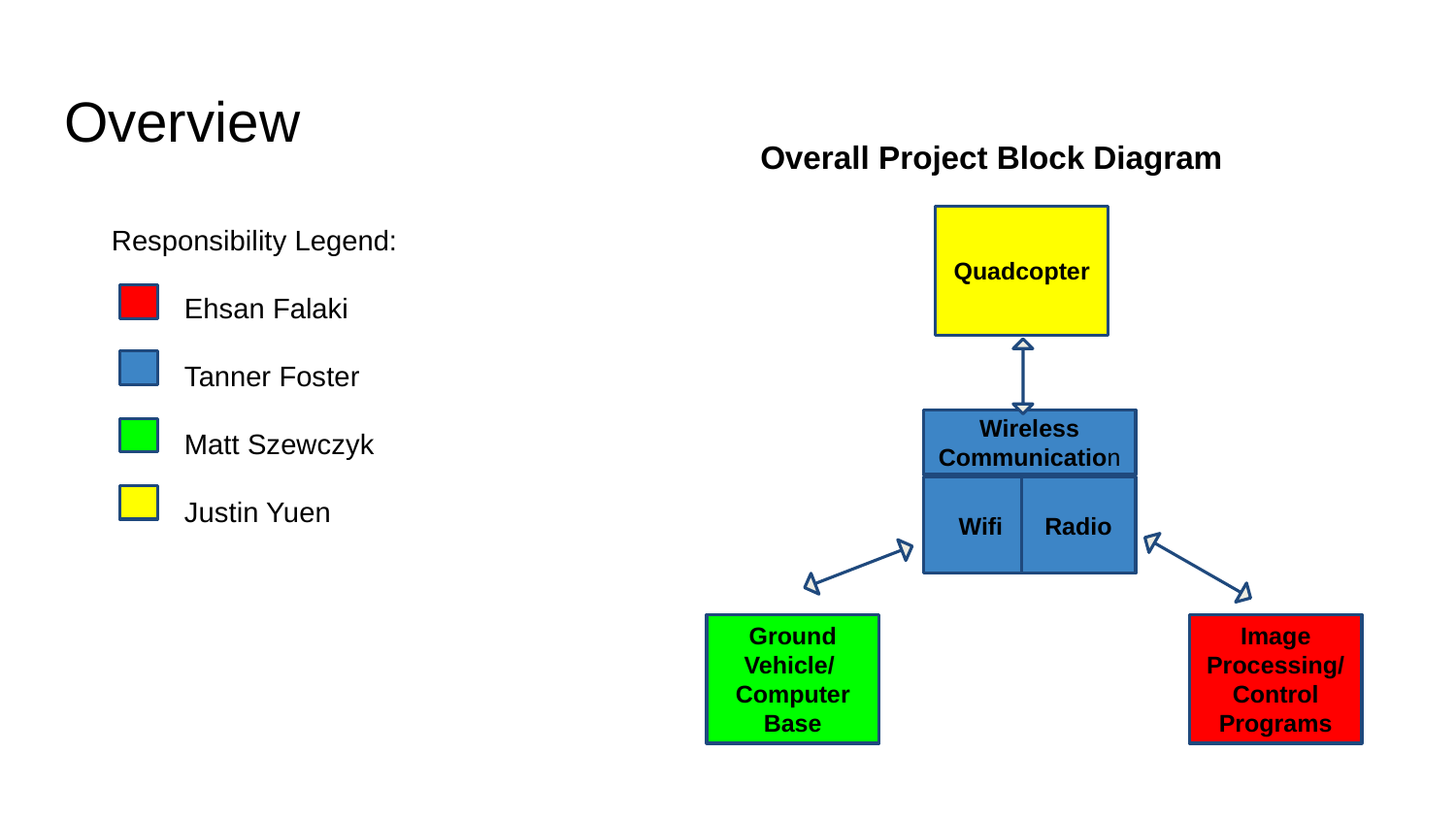

# Overview
Overall Project Block Diagram

Quadcopter
Responsibility Legend:

Ehsan Falaki

Tanner Foster

Matt Szewczyk

Justin Yuen

Wireless Communication

Wifi
Radio

Ground Vehicle/  Computer Base
Image Processing/Control Programs